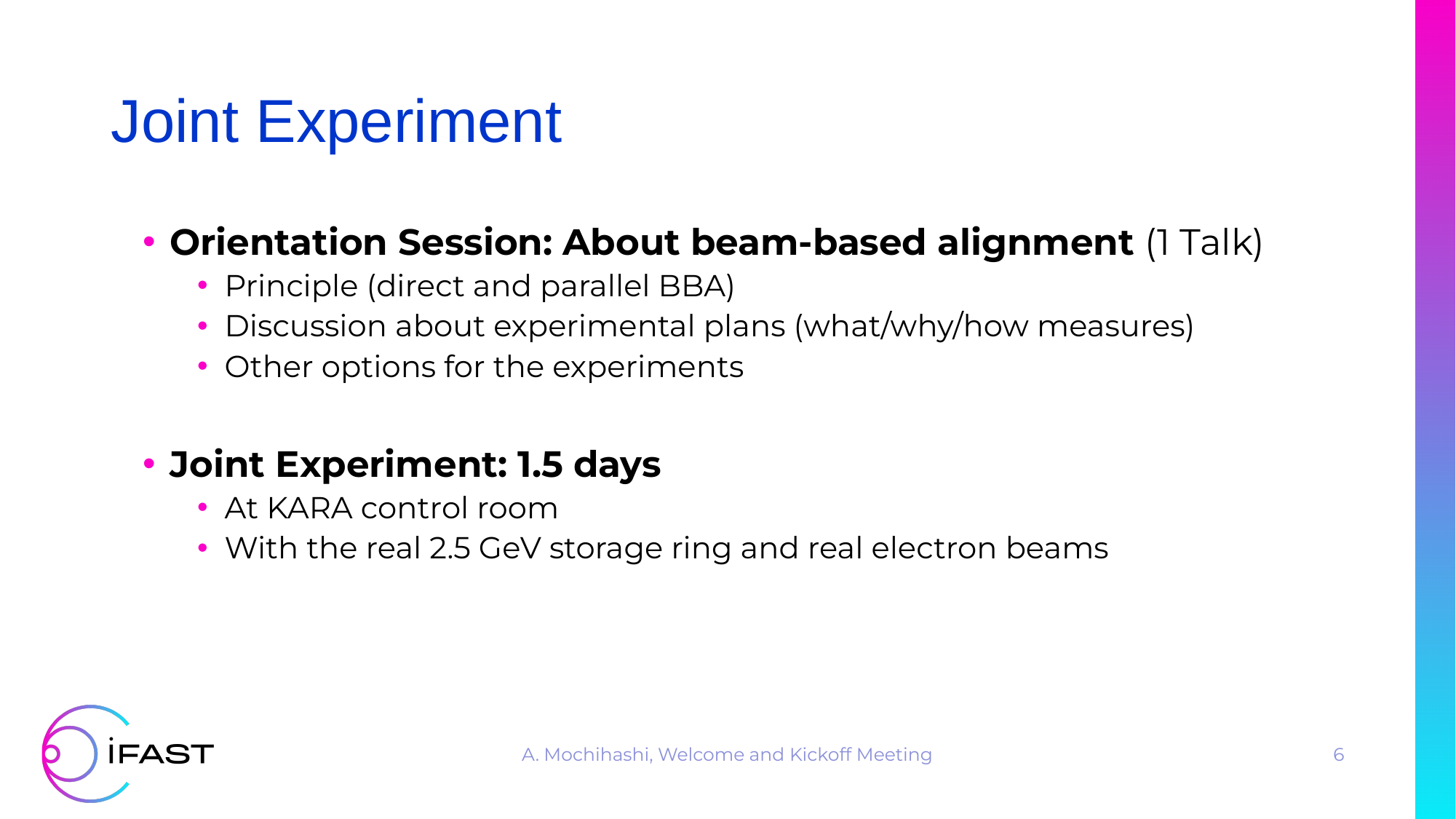

# Joint Experiment
Orientation Session: About beam-based alignment (1 Talk)
Principle (direct and parallel BBA)
Discussion about experimental plans (what/why/how measures)
Other options for the experiments

Joint Experiment: 1.5 days
At KARA control room
With the real 2.5 GeV storage ring and real electron beams

A. Mochihashi, Welcome and Kickoff Meeting
6